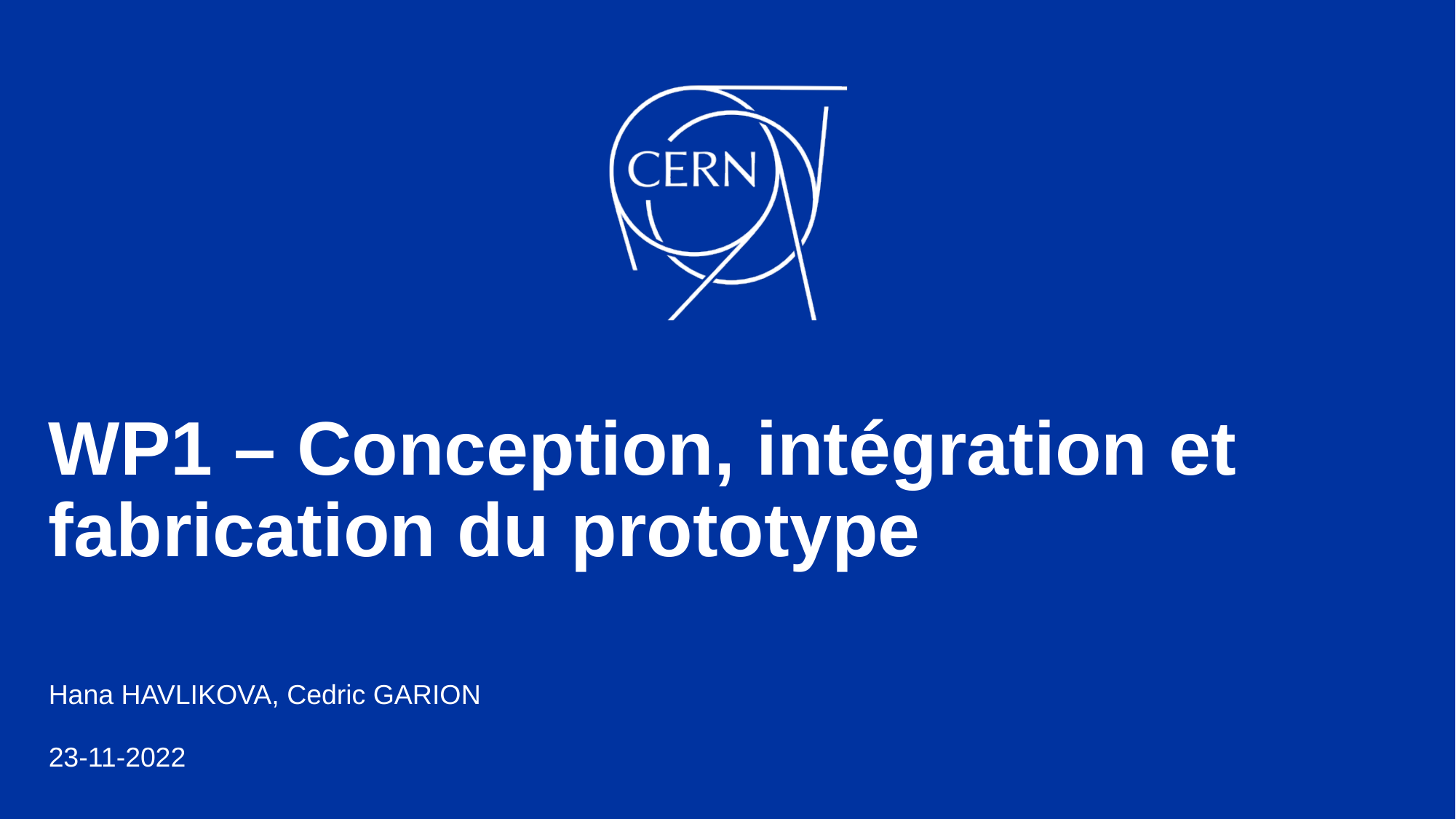

# WP1 – Conception, intégration et fabrication du prototype
Hana HAVLIKOVA, Cedric GARION
23-11-2022